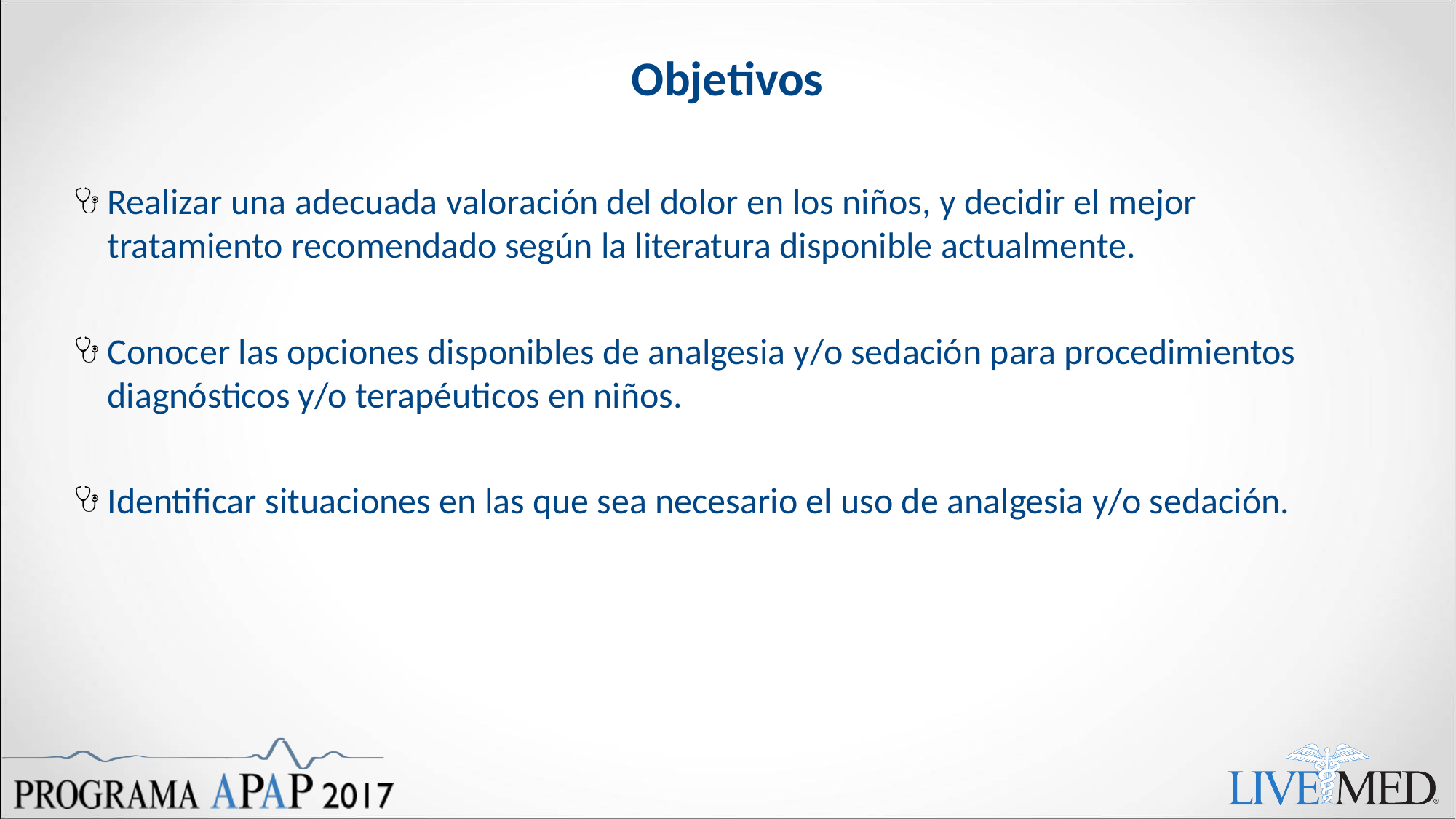

# Objetivos
Realizar una adecuada valoración del dolor en los niños, y decidir el mejor tratamiento recomendado según la literatura disponible actualmente.

Conocer las opciones disponibles de analgesia y/o sedación para procedimientos diagnósticos y/o terapéuticos en niños.

Identificar situaciones en las que sea necesario el uso de analgesia y/o sedación.